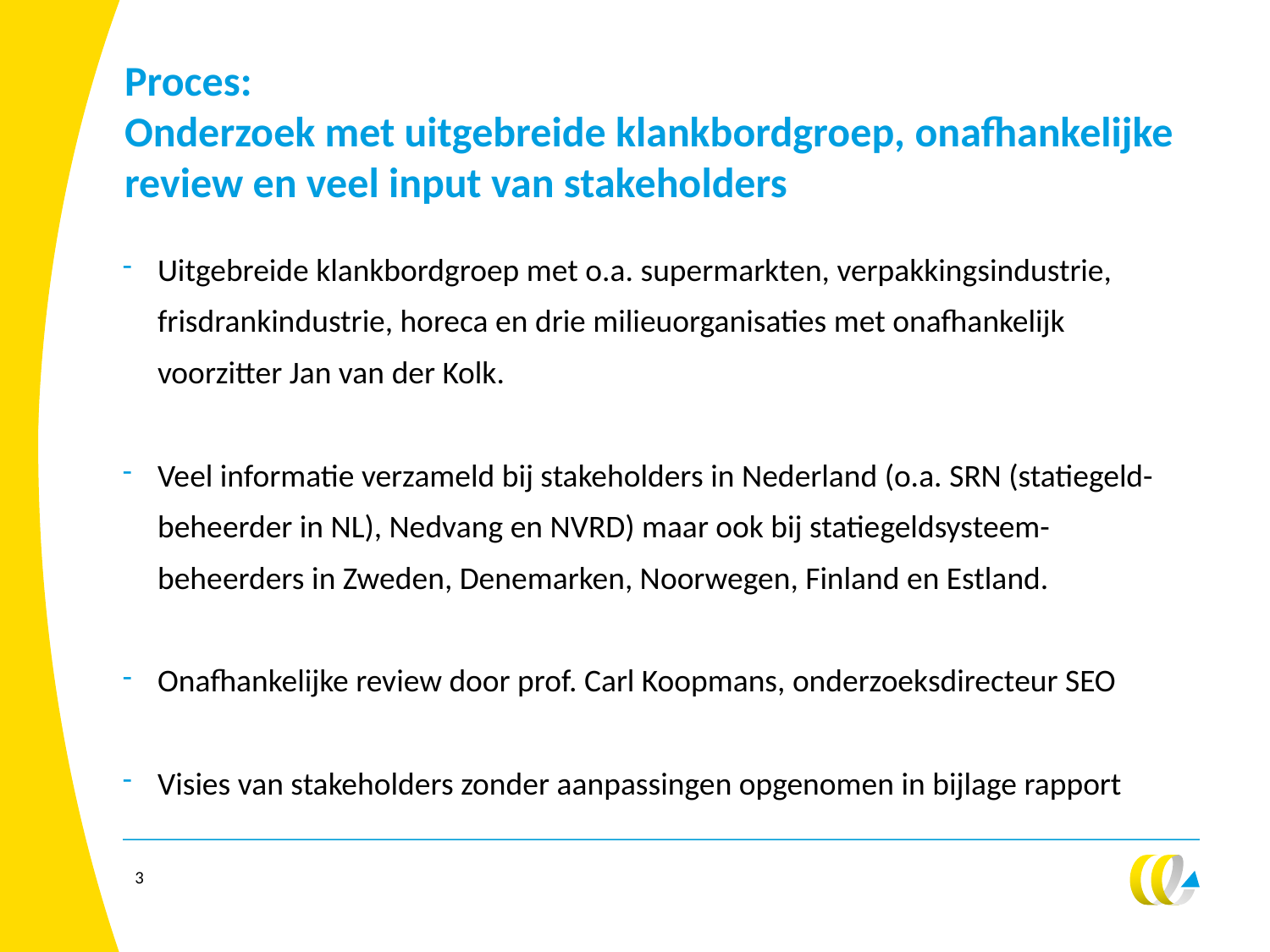

# Proces: Onderzoek met uitgebreide klankbordgroep, onafhankelijke review en veel input van stakeholders
Uitgebreide klankbordgroep met o.a. supermarkten, verpakkingsindustrie, frisdrankindustrie, horeca en drie milieuorganisaties met onafhankelijk voorzitter Jan van der Kolk.

Veel informatie verzameld bij stakeholders in Nederland (o.a. SRN (statiegeld- beheerder in NL), Nedvang en NVRD) maar ook bij statiegeldsysteem-beheerders in Zweden, Denemarken, Noorwegen, Finland en Estland.

Onafhankelijke review door prof. Carl Koopmans, onderzoeksdirecteur SEO

Visies van stakeholders zonder aanpassingen opgenomen in bijlage rapport
3